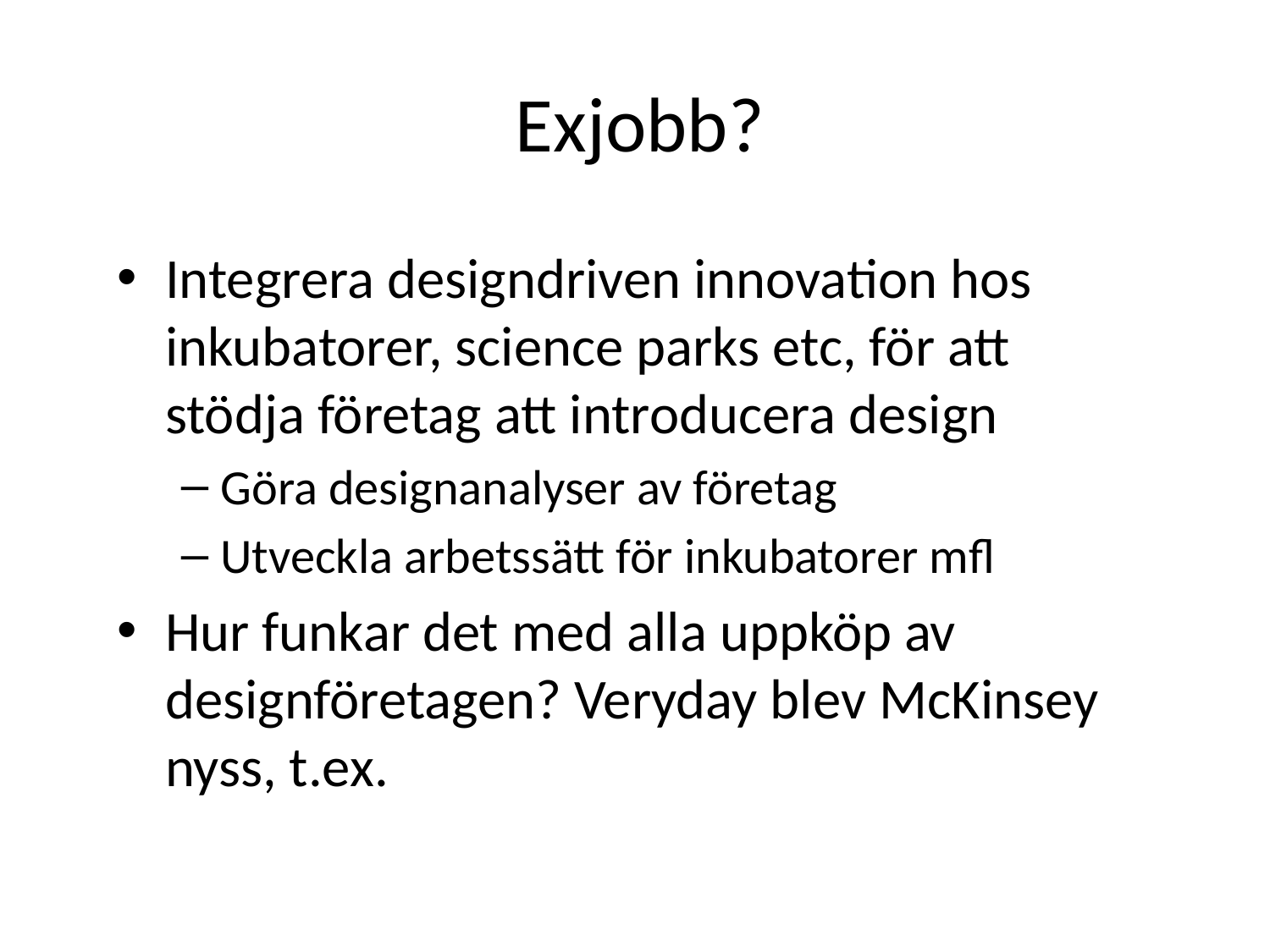

# Exjobb?
Integrera designdriven innovation hos inkubatorer, science parks etc, för att stödja företag att introducera design
Göra designanalyser av företag
Utveckla arbetssätt för inkubatorer mfl
Hur funkar det med alla uppköp av designföretagen? Veryday blev McKinsey nyss, t.ex.